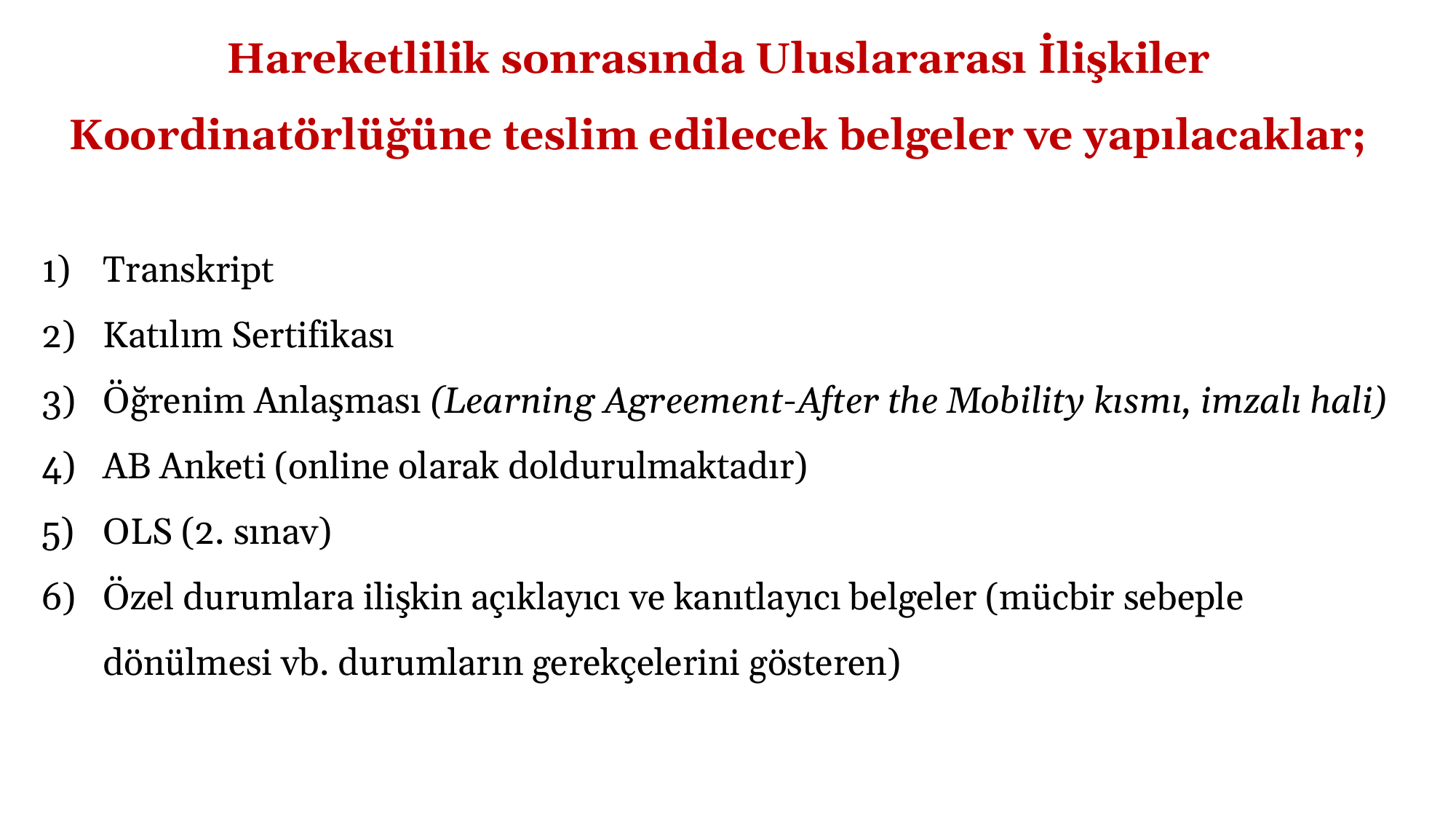

Hareketlilik sonrasında Uluslararası İlişkiler Koordinatörlüğüne teslim edilecek belgeler ve yapılacaklar;

Transkript
Katılım Sertifikası
Öğrenim Anlaşması (Learning Agreement-After the Mobility kısmı, imzalı hali)
AB Anketi (online olarak doldurulmaktadır)
OLS (2. sınav)
Özel durumlara ilişkin açıklayıcı ve kanıtlayıcı belgeler (mücbir sebeple dönülmesi vb. durumların gerekçelerini gösteren)